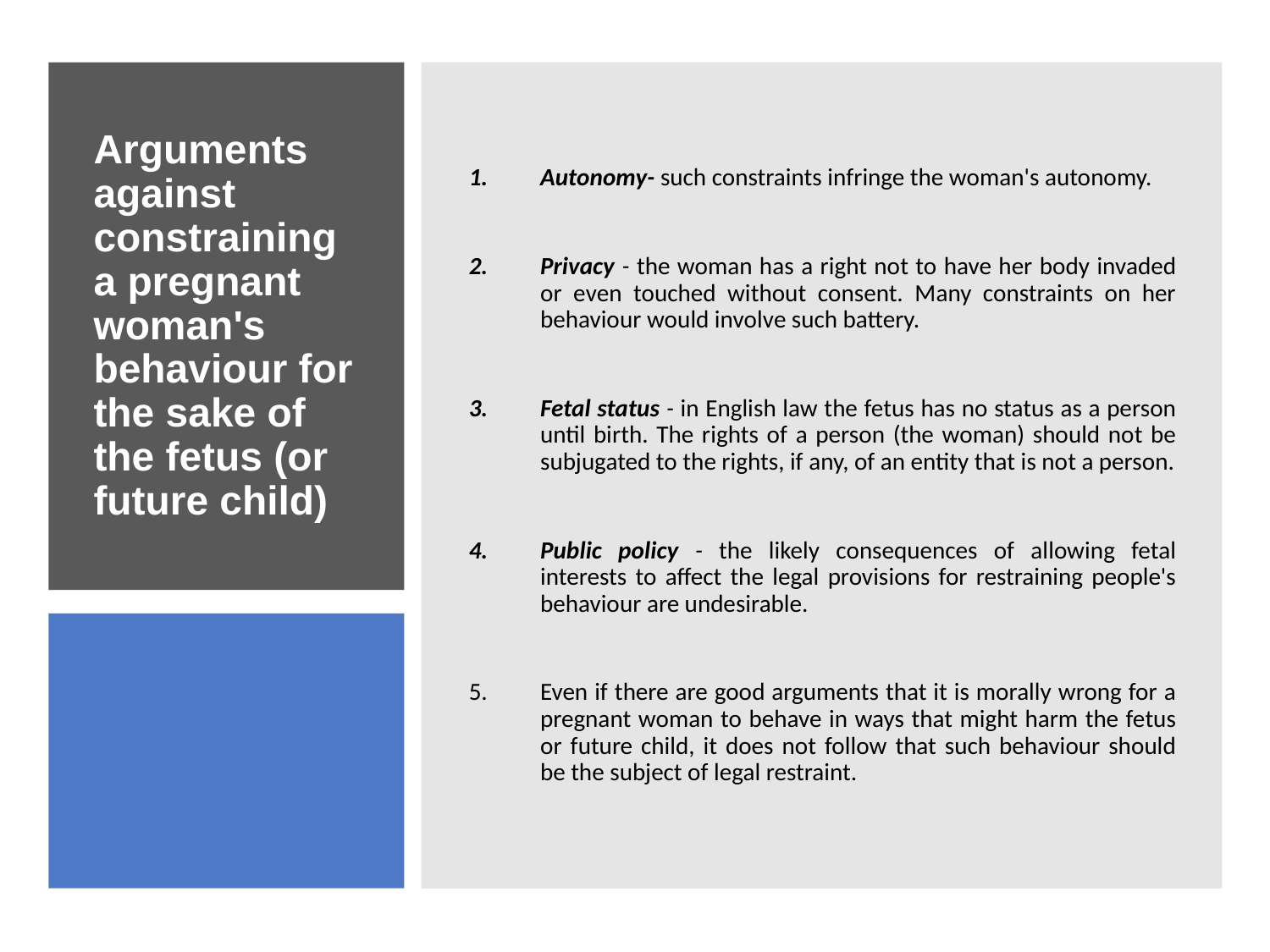

Autonomy- such constraints infringe the woman's autonomy.

Privacy - the woman has a right not to have her body invaded or even touched without consent. Many constraints on her behaviour would involve such battery.

Fetal status - in English law the fetus has no status as a person until birth. The rights of a person (the woman) should not be subjugated to the rights, if any, of an entity that is not a person.

Public policy - the likely consequences of allowing fetal interests to affect the legal provisions for restraining people's behaviour are undesirable.

Even if there are good arguments that it is morally wrong for a pregnant woman to behave in ways that might harm the fetus or future child, it does not follow that such behaviour should be the subject of legal restraint.
# Arguments against constraining a pregnant woman's behaviour for the sake of the fetus (or future child)